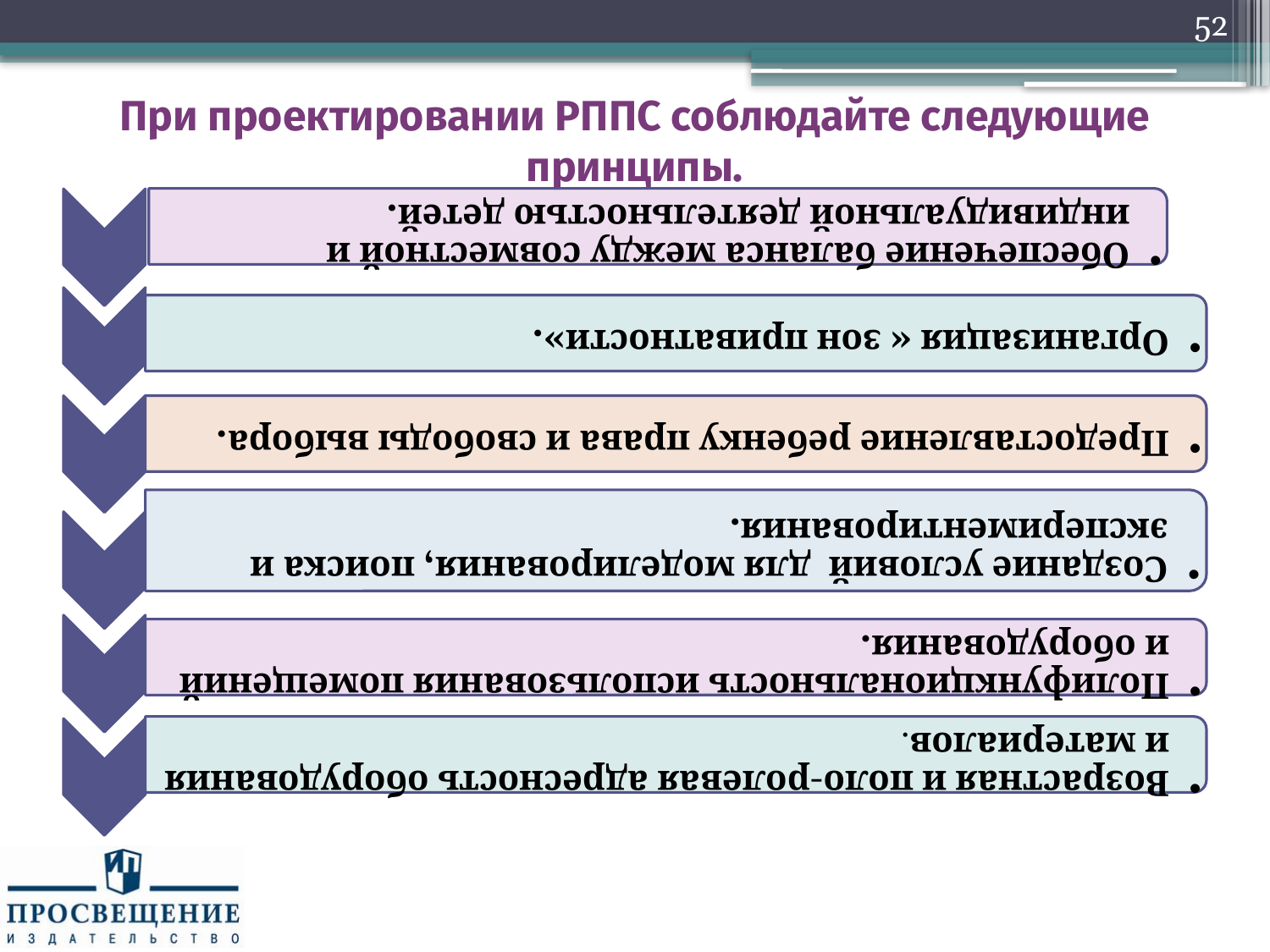

52
# При проектировании РППС соблюдайте следующие принципы.

Обеспечение баланса между совместной и индивидуальной деятельностью детей.

Организация « зон приватности».

Предоставление ребенку права и свободы выбора.

Создание условий  для моделирования, поиска и экспериментирования.

Полифункциональность использования помещений и оборудования.

Возрастная и поло-ролевая адресность оборудования и материалов.